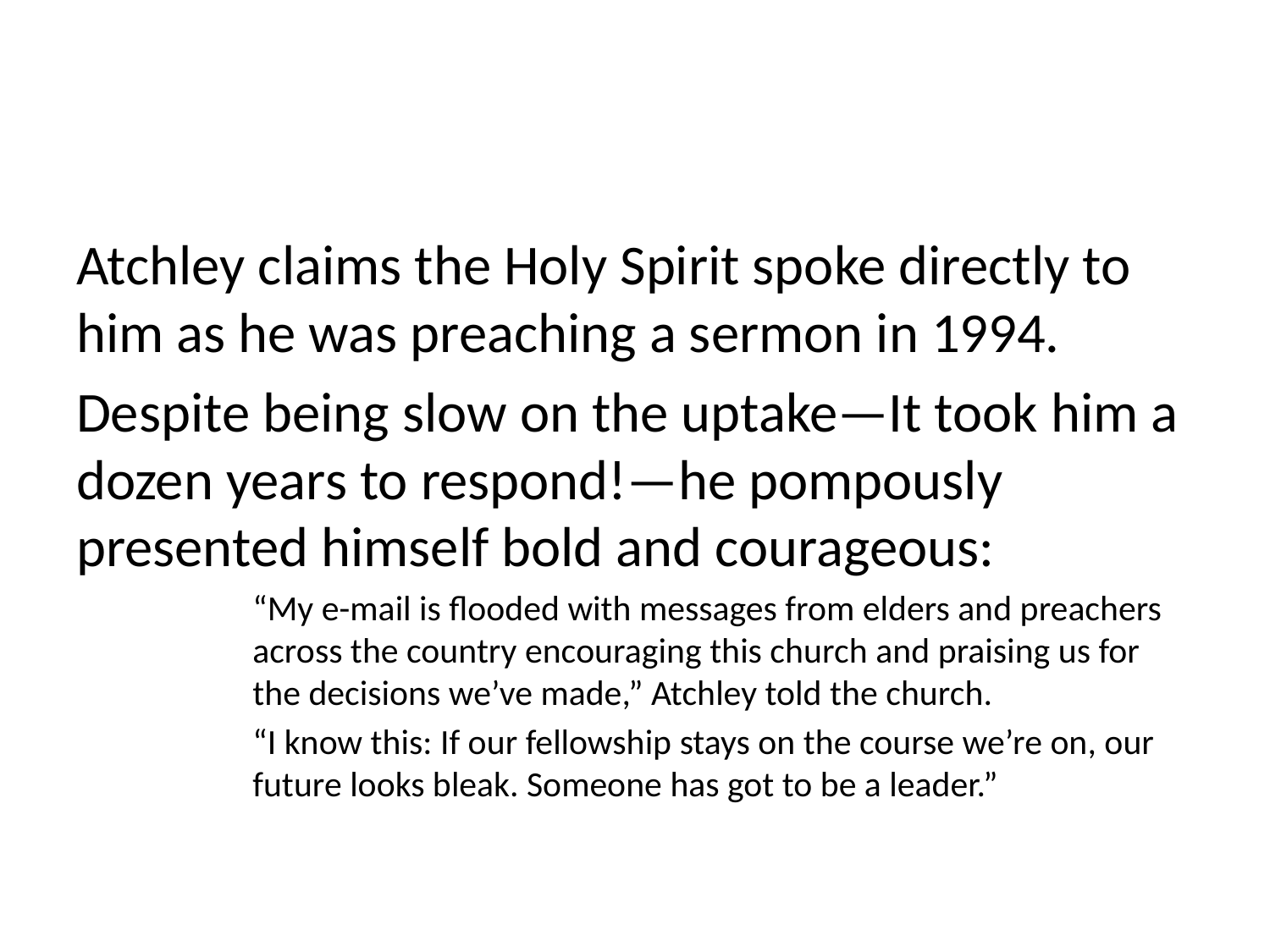

Atchley claims the Holy Spirit spoke directly to him as he was preaching a sermon in 1994.
Despite being slow on the uptake—It took him a dozen years to respond!—he pompously presented himself bold and courageous:
“My e-mail is flooded with messages from elders and preachers across the country encouraging this church and praising us for the decisions we’ve made,” Atchley told the church.
“I know this: If our fellowship stays on the course we’re on, our future looks bleak. Someone has got to be a leader.”